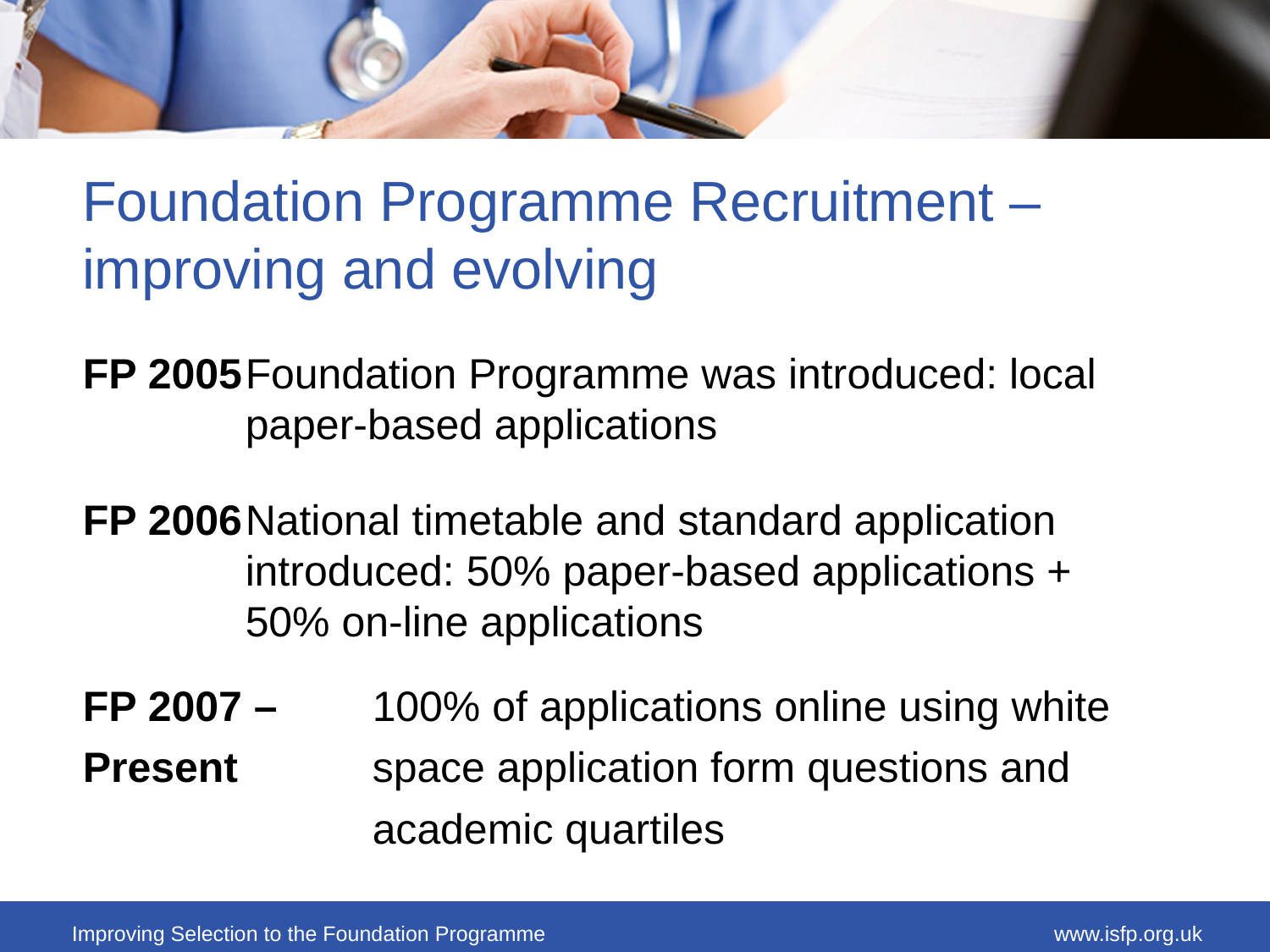

# Foundation Programme Recruitment – improving and evolving
FP 2005	Foundation Programme was introduced: local 		paper-based applications

FP 2006	National timetable and standard application 		introduced: 50% paper-based applications +  		50% on-line applications

FP 2007 – 	100% of applications online using white
Present    	space application form questions and
			academic quartiles